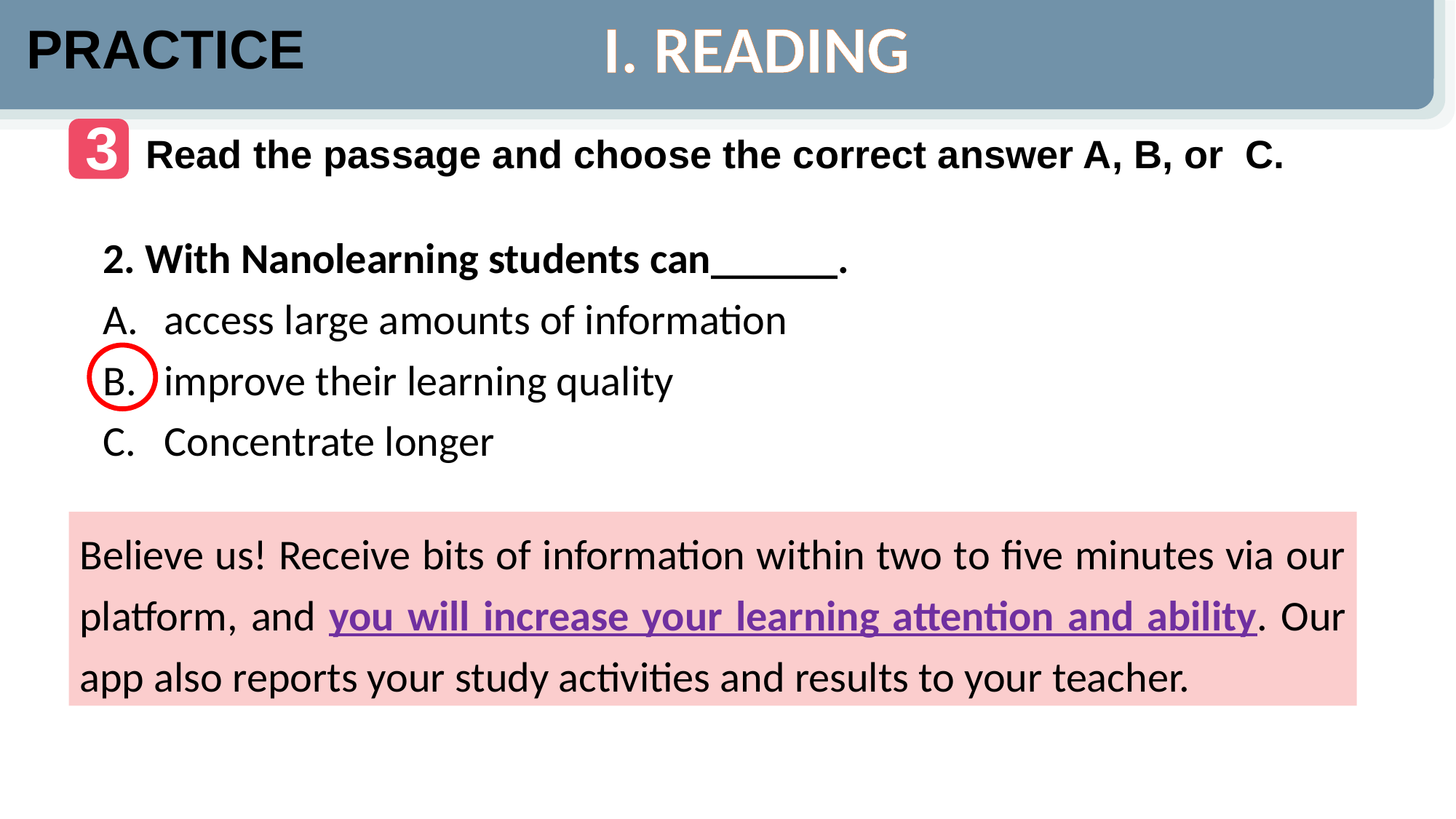

I. READING
PRACTICE
3

Read the passage and choose the correct answer A, B, or  C.
2. With Nanolearning students can______.
access large amounts of information
improve their learning quality
Concentrate longer

Believe us! Receive bits of information within two to five minutes via our platform, and you will increase your learning attention and ability. Our app also reports your study activities and results to your teacher.